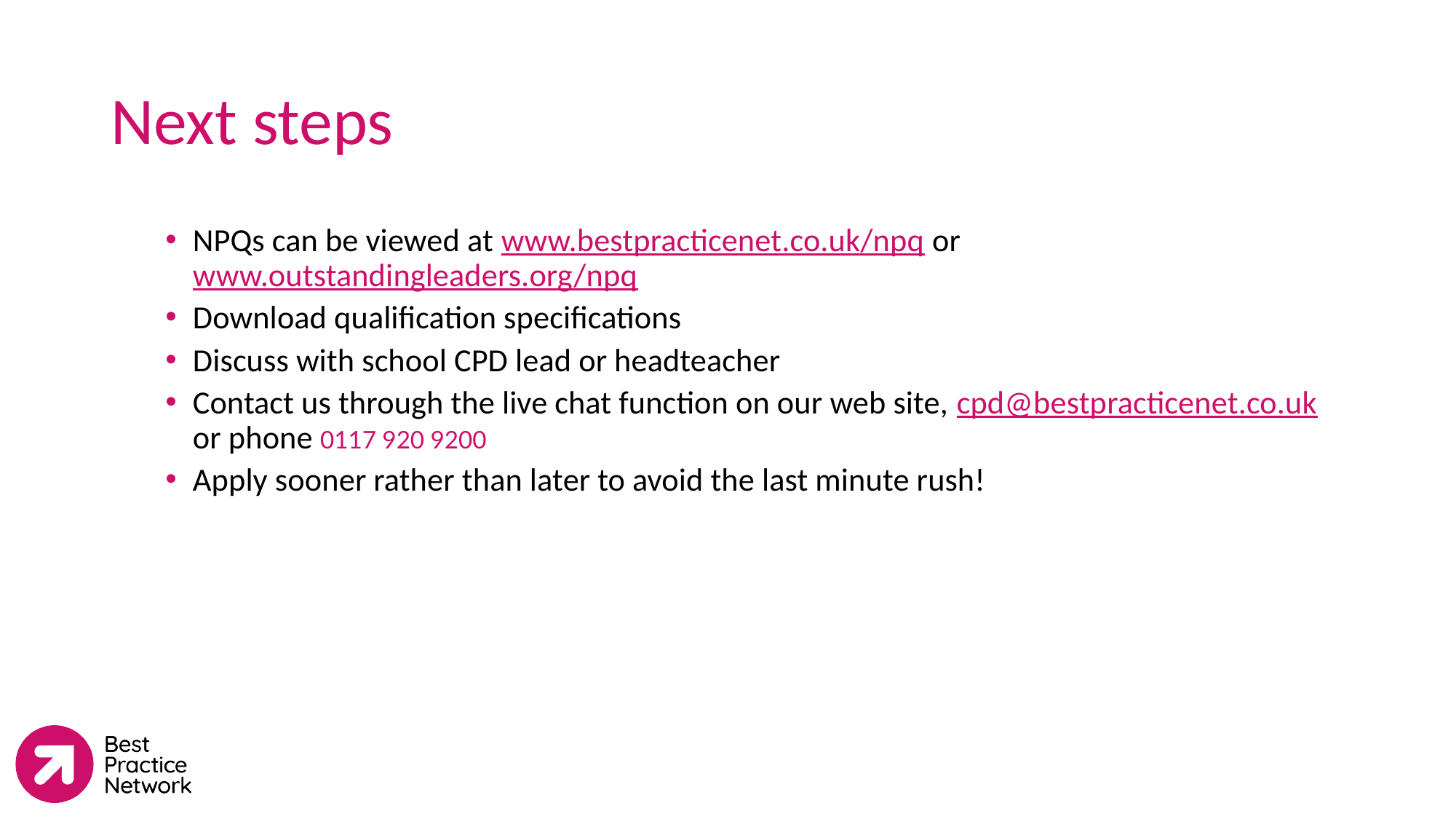

# Next steps
NPQs can be viewed at www.bestpracticenet.co.uk/npq or www.outstandingleaders.org/npq
Download qualification specifications
Discuss with school CPD lead or headteacher
Contact us through the live chat function on our web site, cpd@bestpracticenet.co.uk or phone 0117 920 9200
Apply sooner rather than later to avoid the last minute rush!